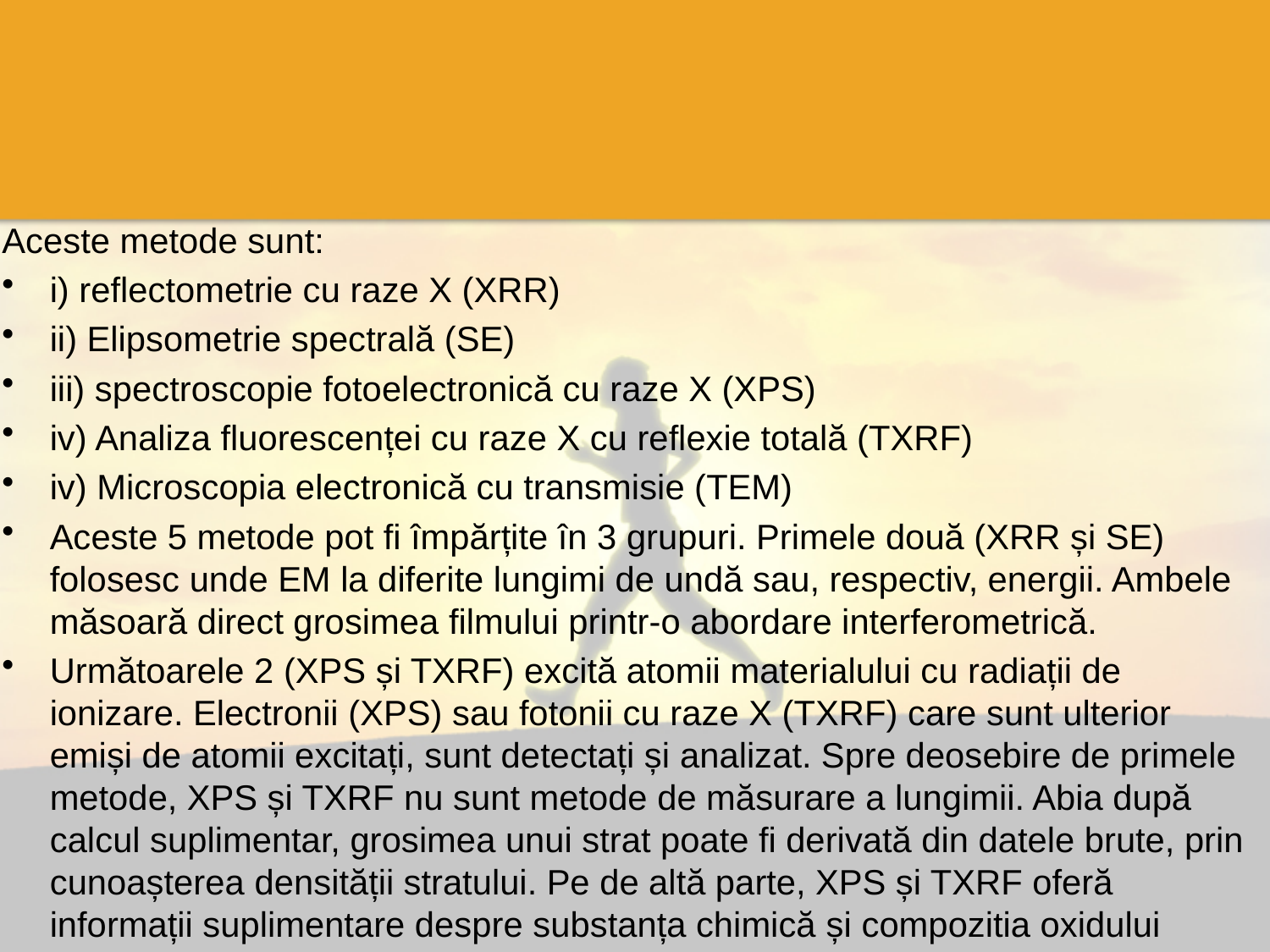

#
Aceste metode sunt:
i) reflectometrie cu raze X (XRR)
ii) Elipsometrie spectrală (SE)
iii) spectroscopie fotoelectronică cu raze X (XPS)
iv) Analiza fluorescenței cu raze X cu reflexie totală (TXRF)
iv) Microscopia electronică cu transmisie (TEM)
Aceste 5 metode pot fi împărțite în 3 grupuri. Primele două (XRR și SE) folosesc unde EM la diferite lungimi de undă sau, respectiv, energii. Ambele măsoară direct grosimea filmului printr-o abordare interferometrică.
Următoarele 2 (XPS și TXRF) excită atomii materialului cu radiații de ionizare. Electronii (XPS) sau fotonii cu raze X (TXRF) care sunt ulterior emiși de atomii excitați, sunt detectați și analizat. Spre deosebire de primele metode, XPS și TXRF nu sunt metode de măsurare a lungimii. Abia după calcul suplimentar, grosimea unui strat poate fi derivată din datele brute, prin cunoașterea densității stratului. Pe de altă parte, XPS și TXRF oferă informații suplimentare despre substanța chimică și compozitia oxidului